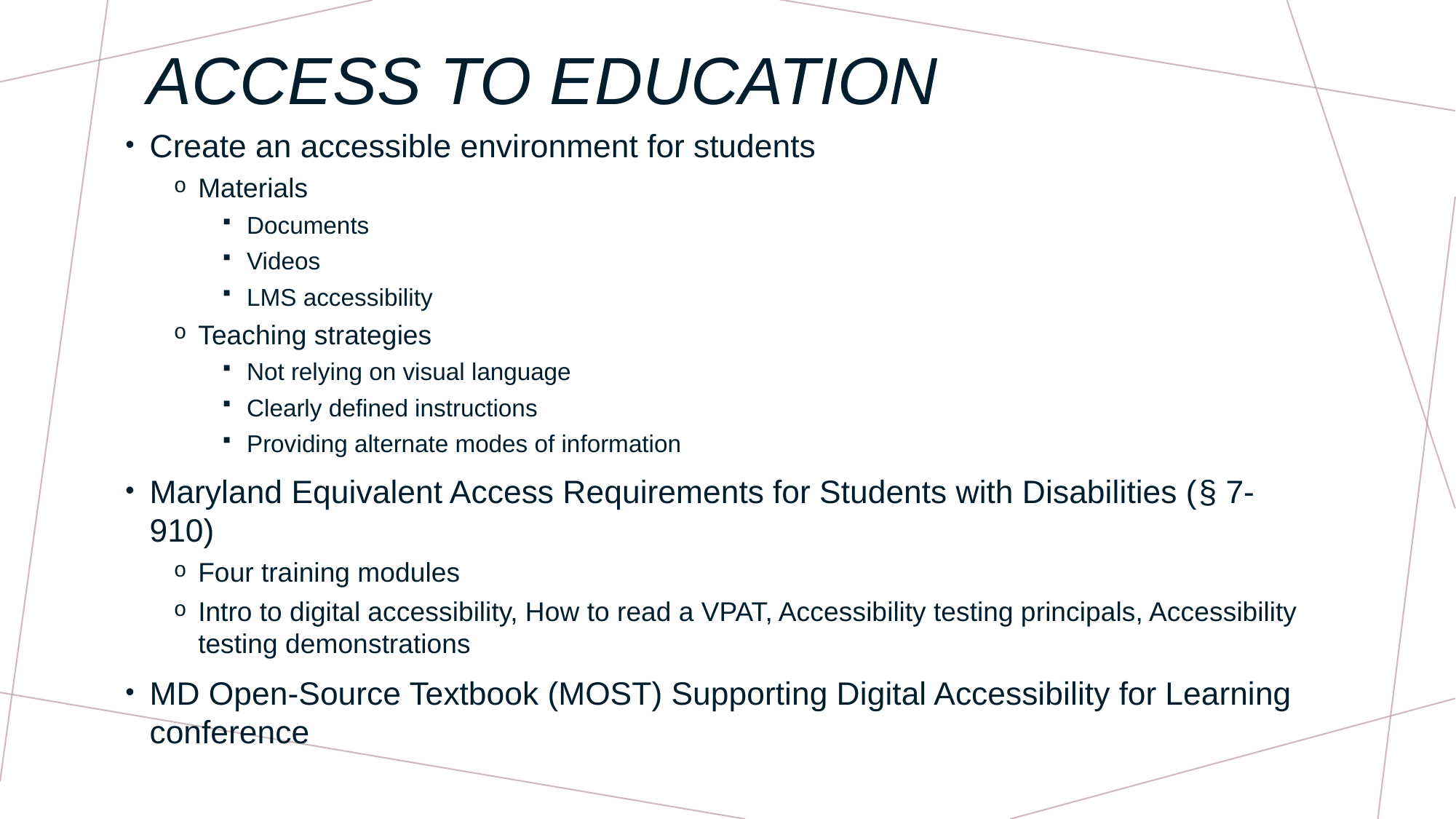

# Access to Education
Create an accessible environment for students
Materials
Documents
Videos
LMS accessibility
Teaching strategies
Not relying on visual language
Clearly defined instructions
Providing alternate modes of information
Maryland Equivalent Access Requirements for Students with Disabilities (§ 7-910)
Four training modules
Intro to digital accessibility, How to read a VPAT, Accessibility testing principals, Accessibility testing demonstrations
MD Open-Source Textbook (MOST) Supporting Digital Accessibility for Learning conference